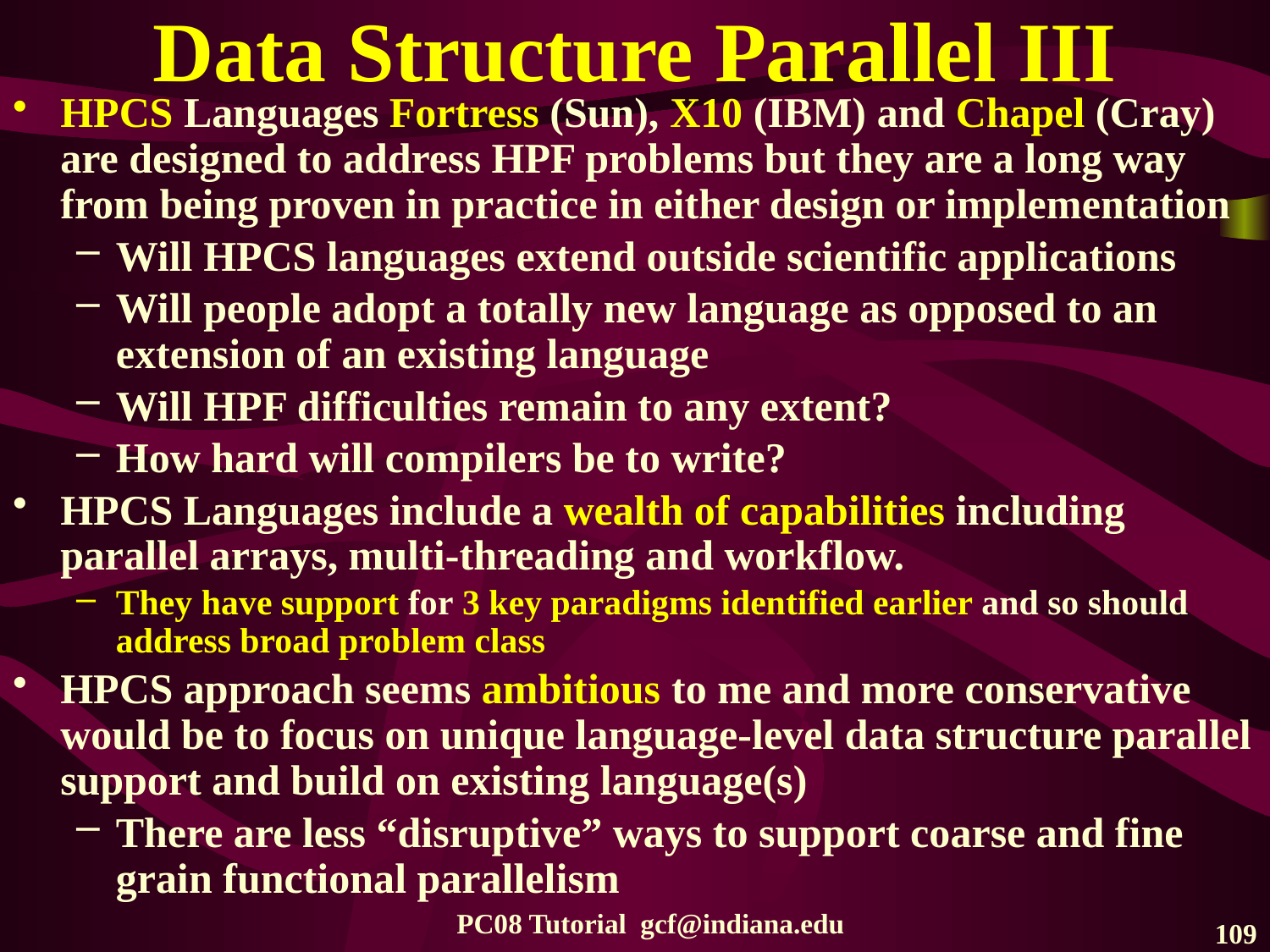

# Data Structure Parallel III
HPCS Languages Fortress (Sun), X10 (IBM) and Chapel (Cray) are designed to address HPF problems but they are a long way from being proven in practice in either design or implementation
Will HPCS languages extend outside scientific applications
Will people adopt a totally new language as opposed to an extension of an existing language
Will HPF difficulties remain to any extent?
How hard will compilers be to write?
HPCS Languages include a wealth of capabilities including parallel arrays, multi-threading and workflow.
They have support for 3 key paradigms identified earlier and so should address broad problem class
HPCS approach seems ambitious to me and more conservative would be to focus on unique language-level data structure parallel support and build on existing language(s)
There are less “disruptive” ways to support coarse and fine grain functional parallelism

PC08 Tutorial  gcf@indiana.edu
109